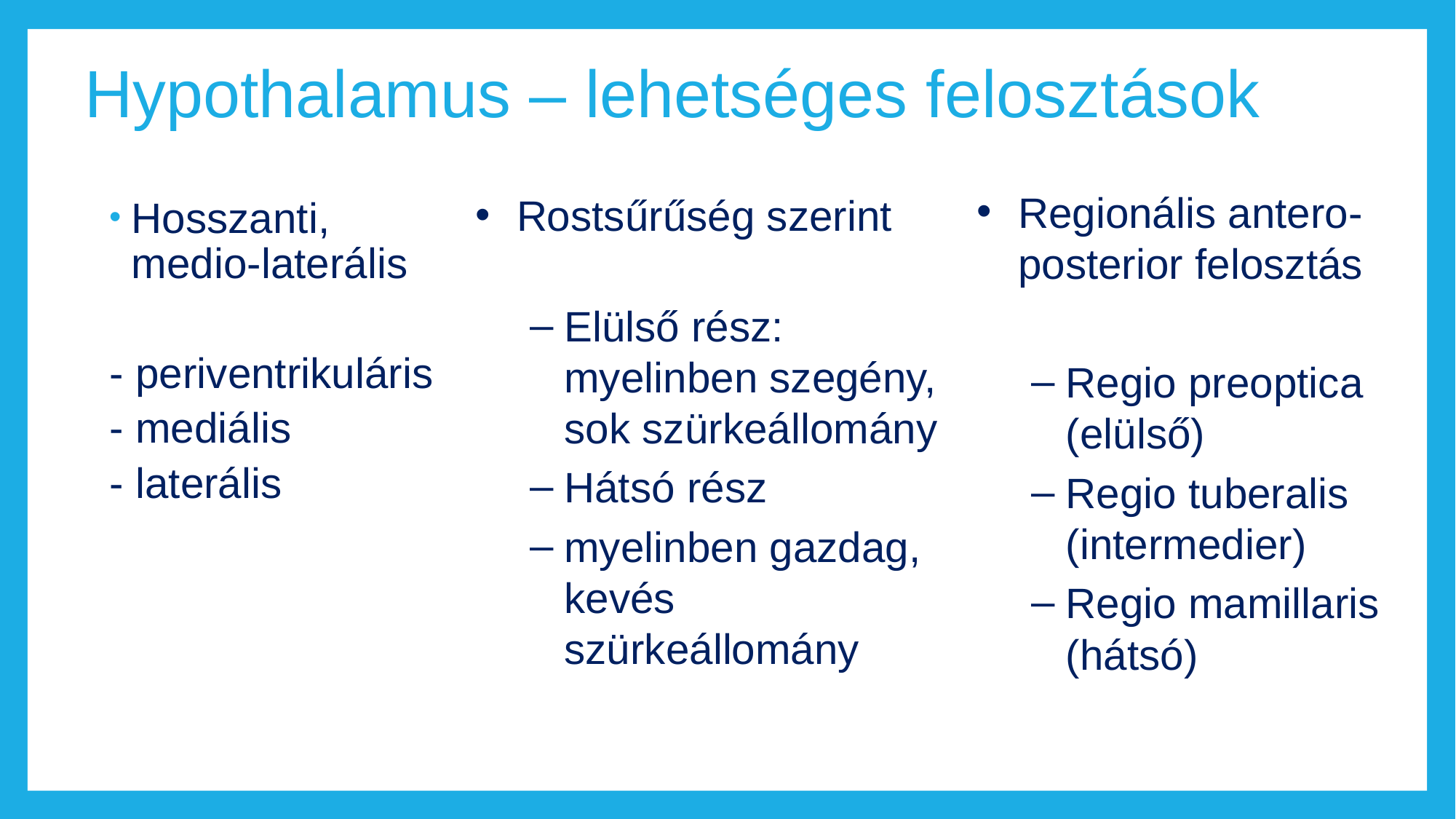

Hypothalamus – lehetséges felosztások
Regionális antero-posterior felosztás

Regio preoptica (elülső)
Regio tuberalis (intermedier)
Regio mamillaris (hátsó)
Rostsűrűség szerint
Elülső rész: myelinben szegény, sok szürkeállomány
Hátsó rész
myelinben gazdag, kevés szürkeállomány
Hosszanti, medio-laterális

- periventrikuláris
- mediális
- laterális